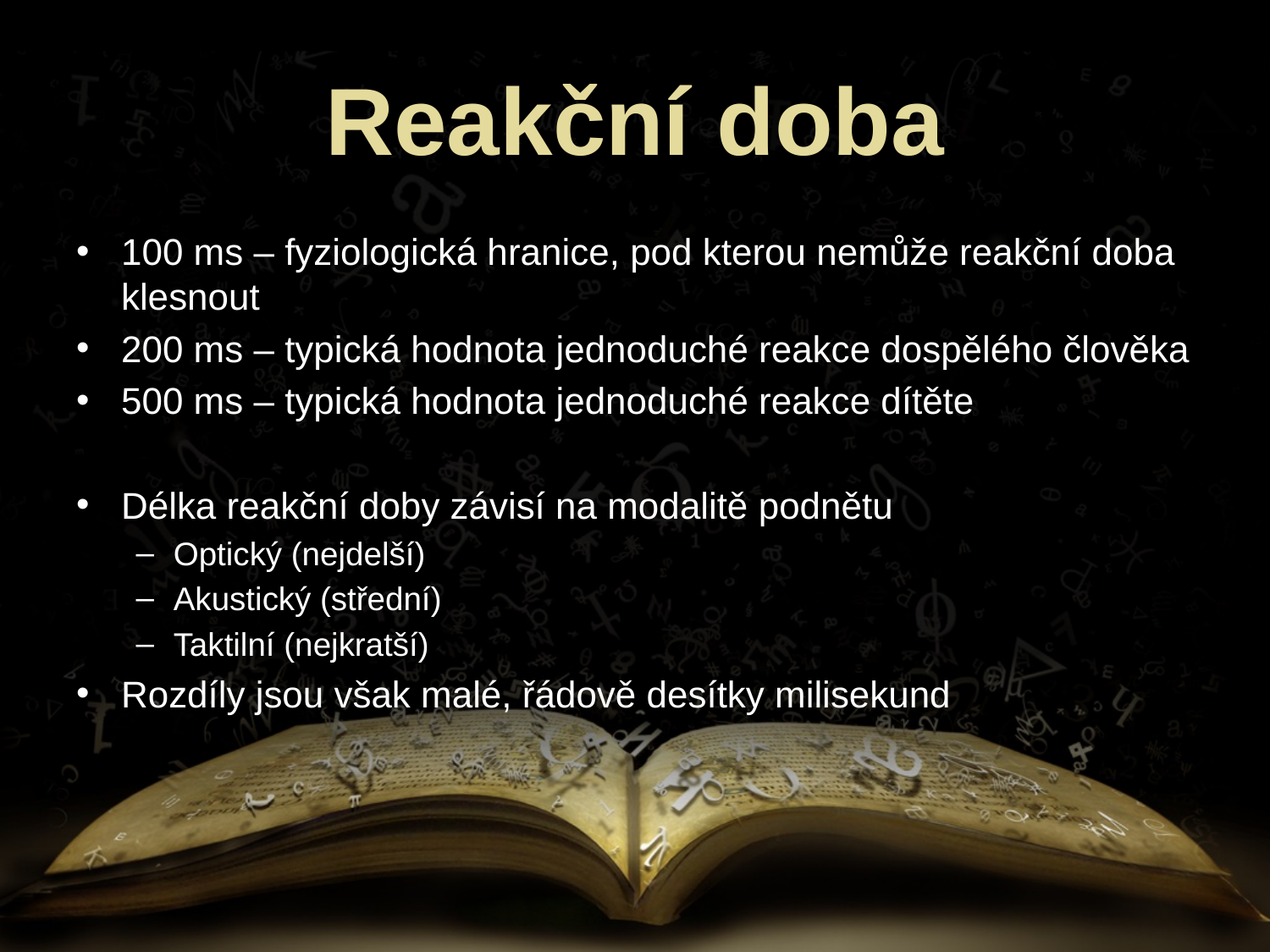

# Reakční doba
100 ms – fyziologická hranice, pod kterou nemůže reakční doba klesnout
200 ms – typická hodnota jednoduché reakce dospělého člověka
500 ms – typická hodnota jednoduché reakce dítěte

Délka reakční doby závisí na modalitě podnětu
Optický (nejdelší)
Akustický (střední)
Taktilní (nejkratší)
Rozdíly jsou však malé, řádově desítky milisekund